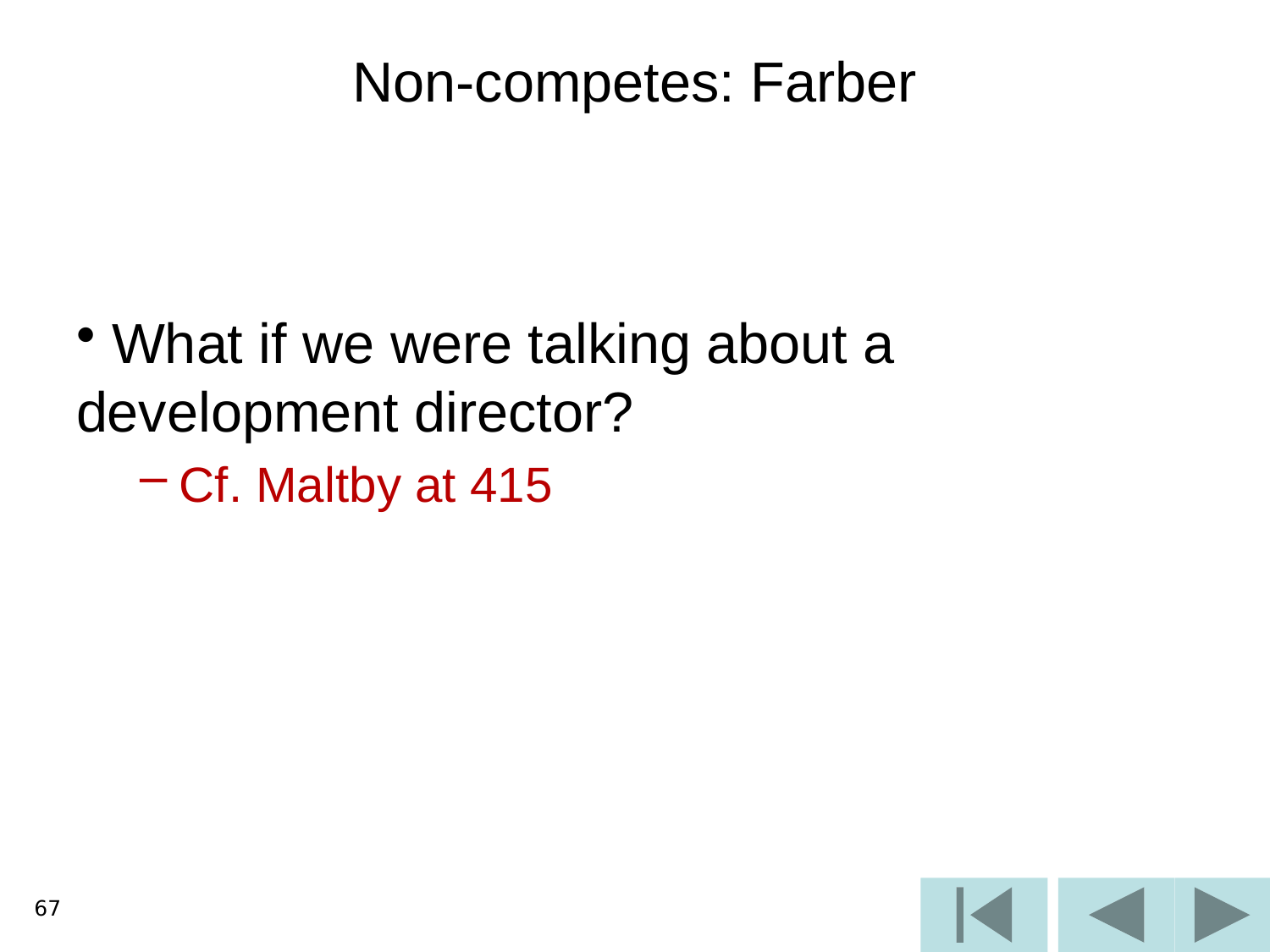

# Non-competes: Farber

 What if we were talking about a development director?
Cf. Maltby at 415
67